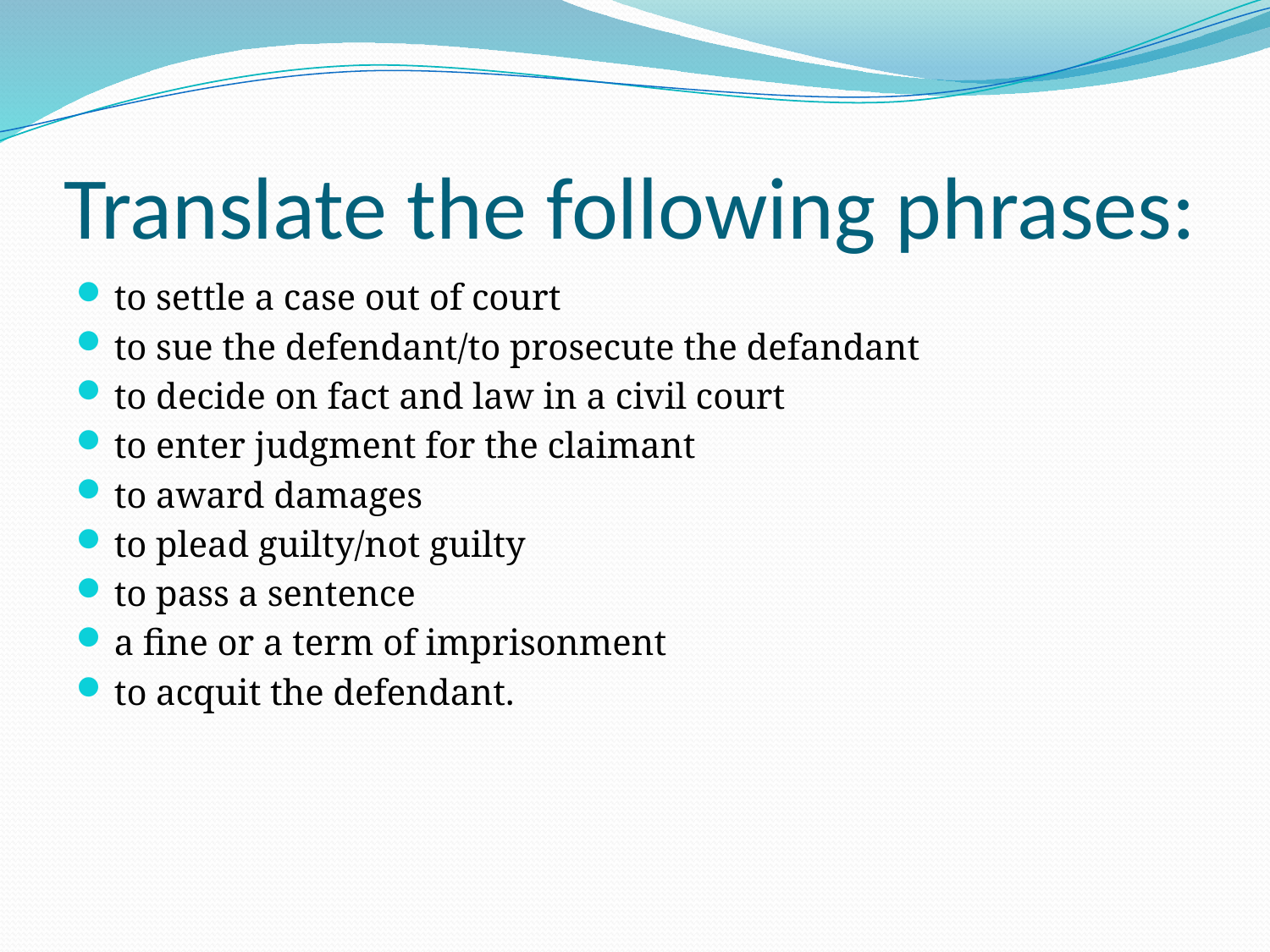

# Translate the following phrases:
to settle a case out of court
to sue the defendant/to prosecute the defandant
to decide on fact and law in a civil court
to enter judgment for the claimant
to award damages
to plead guilty/not guilty
to pass a sentence
a fine or a term of imprisonment
to acquit the defendant.